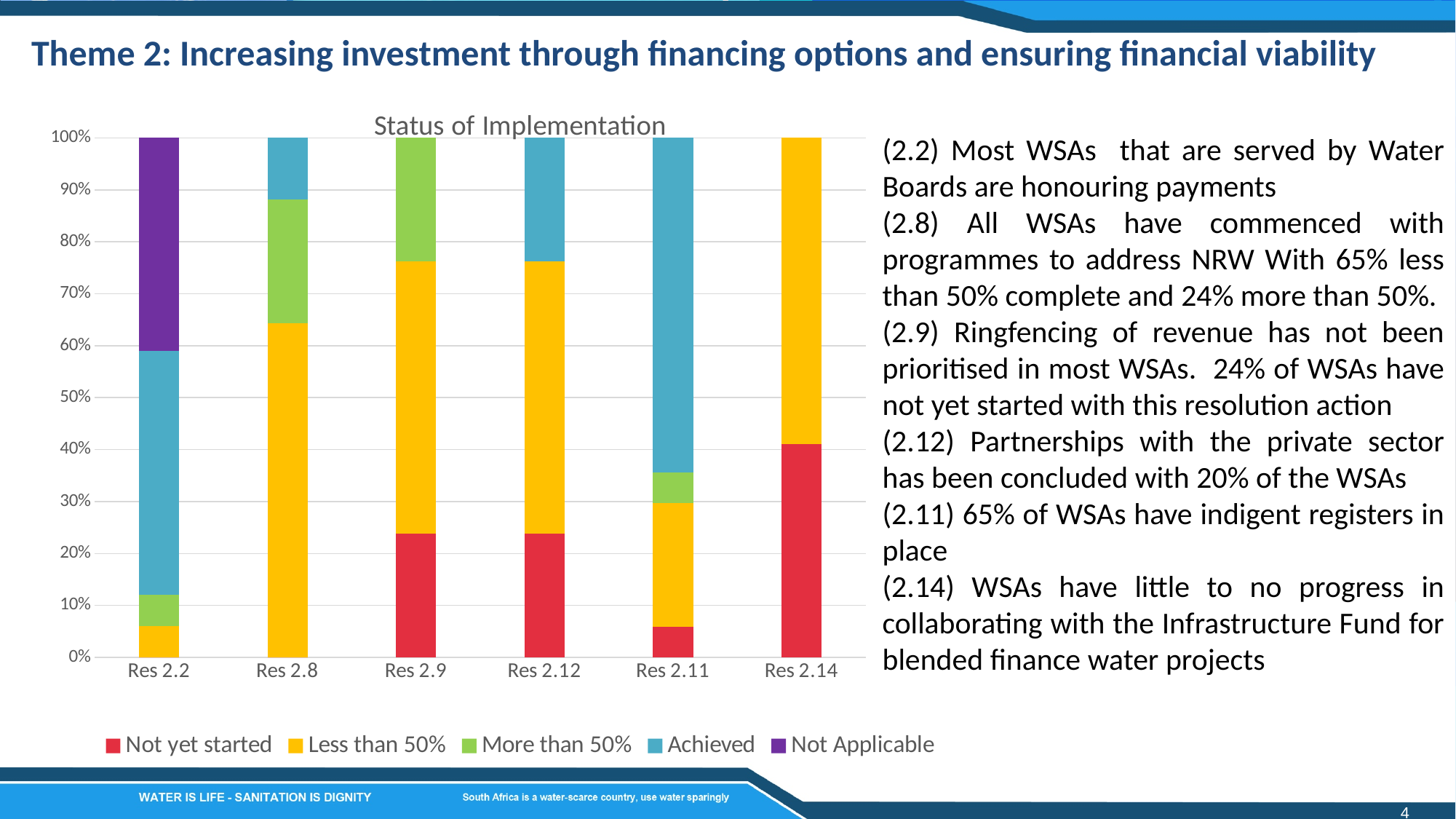

Theme 2: Increasing investment through financing options and ensuring financial viability

### Chart: Status of Implementation

| Category | Not yet started | Less than 50% | More than 50% | Achieved | Not Applicable |
|---|---|---|---|---|---|
| Res 2.2 | 0.0 | 6.0 | 6.0 | 47.0 | 41.0 |
| Res 2.8 | 0.0 | 65.0 | 24.0 | 12.0 | 0.0 |
| Res 2.9 | 24.0 | 53.0 | 24.0 | 0.0 | 0.0 |
| Res 2.12 | 24.0 | 53.0 | 0.0 | 24.0 | 0.0 |
| Res 2.11 | 6.0 | 24.0 | 6.0 | 65.0 | 0.0 |
| Res 2.14 | 41.0 | 59.0 | 0.0 | 0.0 | 0.0 |
(2.2) Most WSAs  that are served by Water Boards are honouring payments
(2.8) All WSAs have commenced with programmes to address NRW With 65% less than 50% complete and 24% more than 50%.
(2.9) Ringfencing of revenue has not been prioritised in most WSAs.  24% of WSAs have not yet started with this resolution action
(2.12) Partnerships with the private sector has been concluded with 20% of the WSAs
(2.11) 65% of WSAs have indigent registers in place
(2.14) WSAs have little to no progress in collaborating with the Infrastructure Fund for blended finance water projects
4